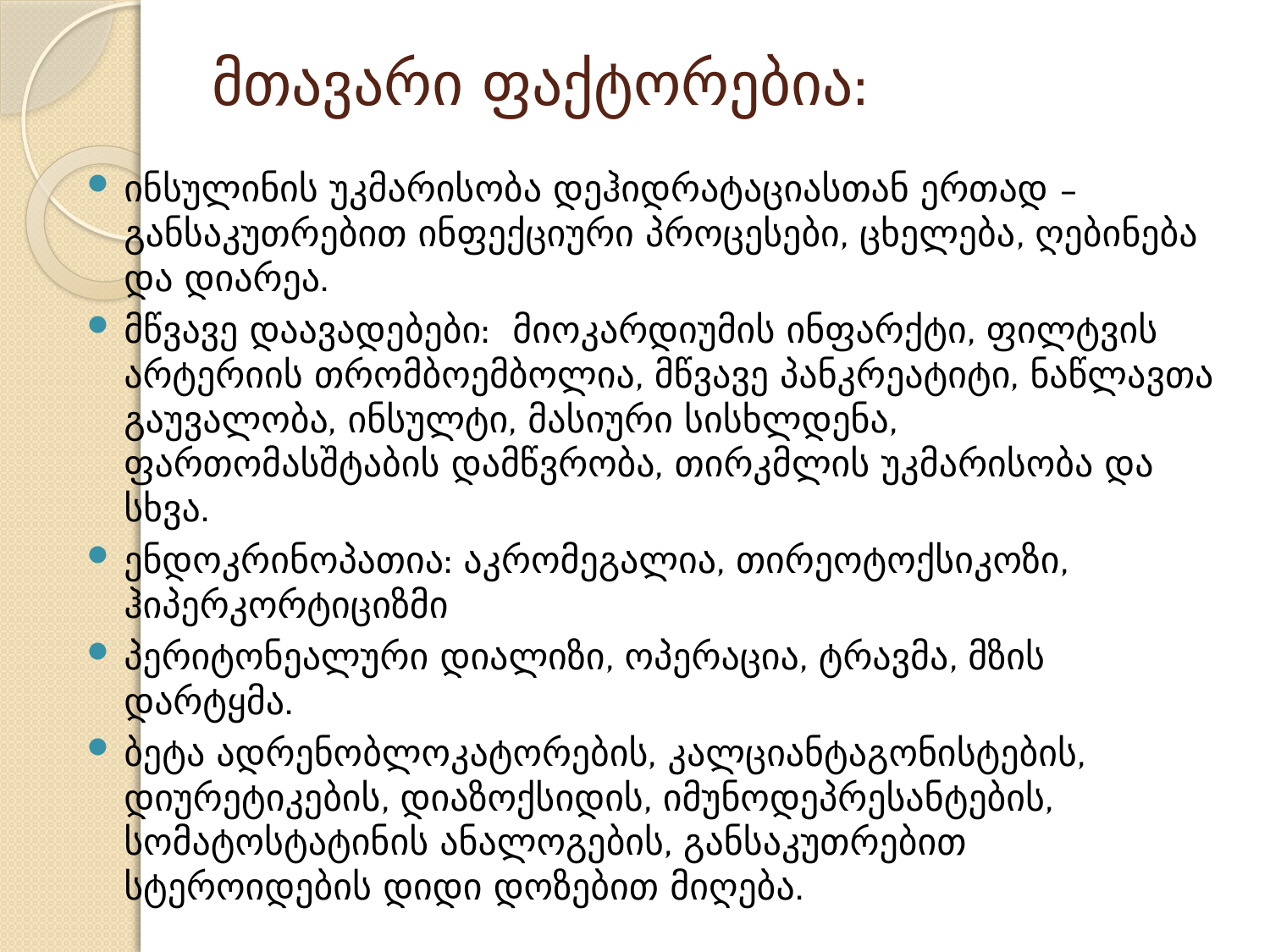

# მთავარი ფაქტორებია:
ინსულინის უკმარისობა დეჰიდრატაციასთან ერთად – განსაკუთრებით ინფექციური პროცესები, ცხელება, ღებინება და დიარეა.
მწვავე დაავადებები:  მიოკარდიუმის ინფარქტი, ფილტვის არტერიის თრომბოემბოლია, მწვავე პანკრეატიტი, ნაწლავთა გაუვალობა, ინსულტი, მასიური სისხლდენა, ფართომასშტაბის დამწვრობა, თირკმლის უკმარისობა და სხვა.
ენდოკრინოპათია: აკრომეგალია, თირეოტოქსიკოზი, ჰიპერკორტიციზმი
პერიტონეალური დიალიზი, ოპერაცია, ტრავმა, მზის დარტყმა.
ბეტა ადრენობლოკატორების, კალციანტაგონისტების, დიურეტიკების, დიაზოქსიდის, იმუნოდეპრესანტების, სომატოსტატინის ანალოგების, განსაკუთრებით სტეროიდების დიდი დოზებით მიღება.